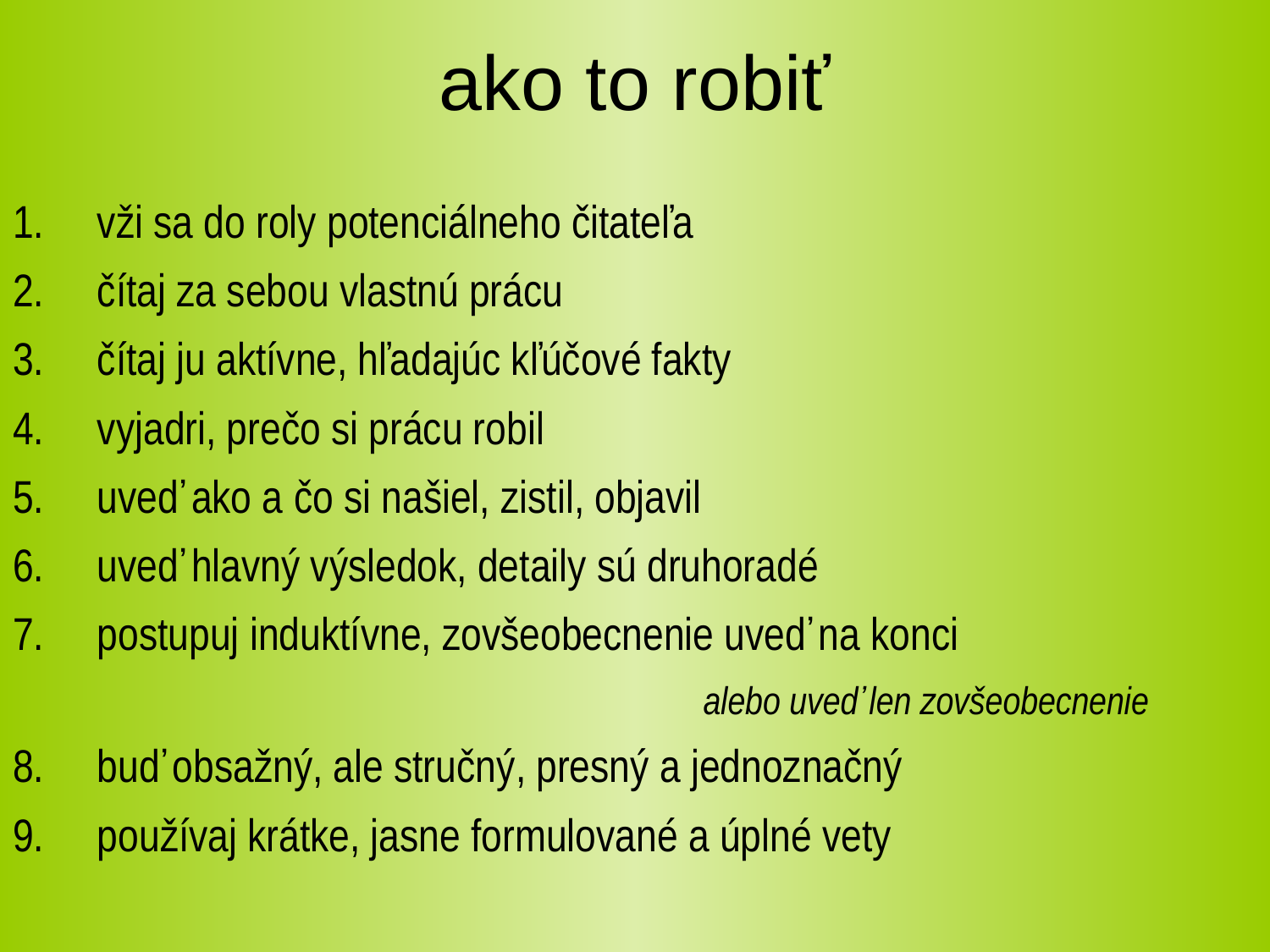

# ako to robiť
vži sa do roly potenciálneho čitateľa
čítaj za sebou vlastnú prácu
čítaj ju aktívne, hľadajúc kľúčové fakty
vyjadri, prečo si prácu robil
uveď ako a čo si našiel, zistil, objavil
uveď hlavný výsledok, detaily sú druhoradé
postupuj induktívne, zovšeobecnenie uveď na konci
					alebo uveď len zovšeobecnenie
buď obsažný, ale stručný, presný a jednoznačný
používaj krátke, jasne formulované a úplné vety